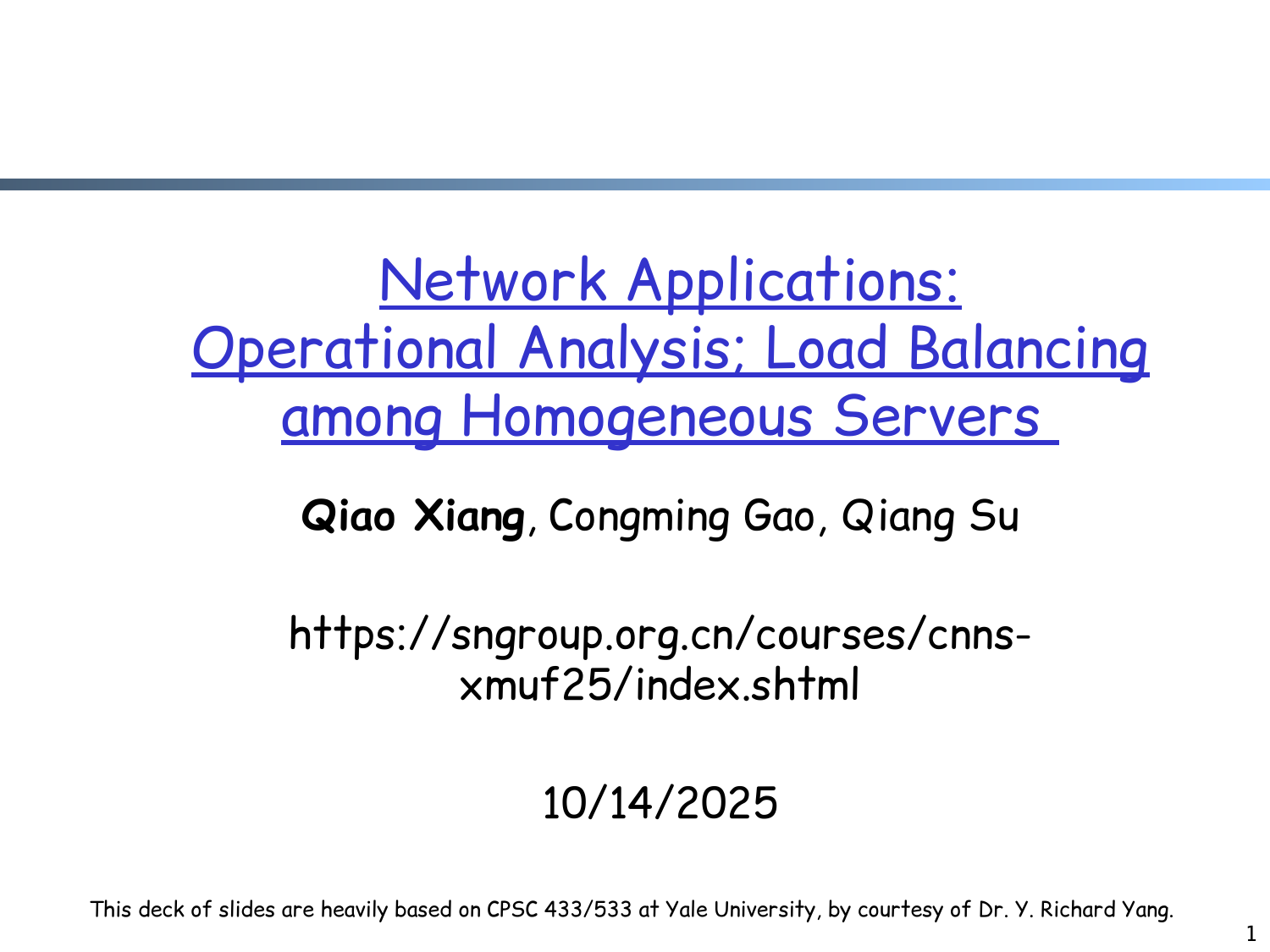

# Network Applications: Operational Analysis; Load Balancing among Homogeneous Servers
Qiao Xiang, Congming Gao, Qiang Su

https://sngroup.org.cn/courses/cnns-xmuf25/index.shtml

10/14/2025
1
This deck of slides are heavily based on CPSC 433/533 at Yale University, by courtesy of Dr. Y. Richard Yang.